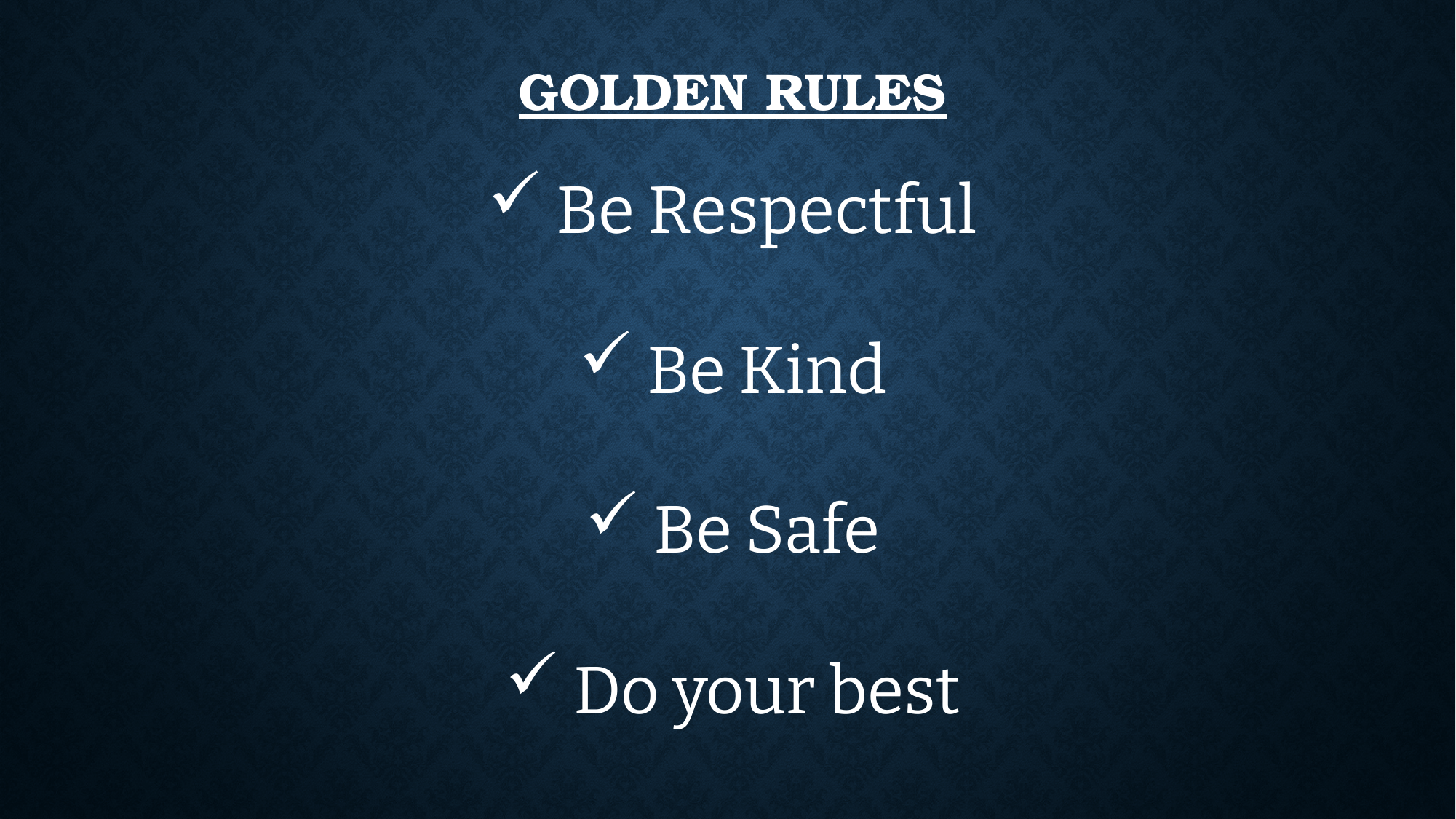

# Golden Rules
Be Respectful

Be Kind

Be Safe

Do your best